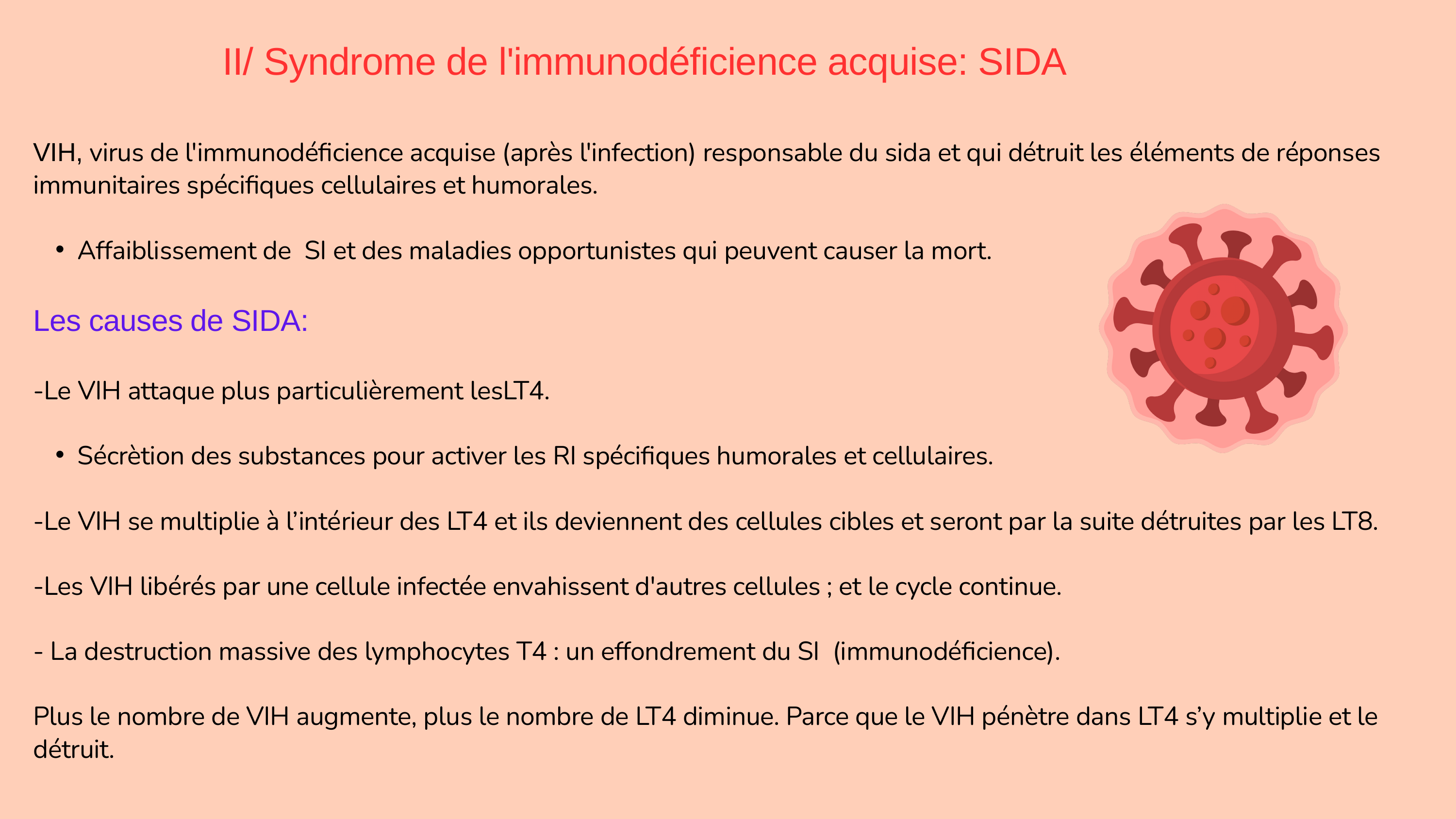

II/ Syndrome de l'immunodéficience acquise: SIDA

VIH, virus de l'immunodéficience acquise (après l'infection) responsable du sida et qui détruit les éléments de réponses immunitaires spécifiques cellulaires et humorales.

Affaiblissement de  SI et des maladies opportunistes qui peuvent causer la mort.

Les causes de SIDA:

-Le VIH attaque plus particulièrement lesLT4.

Sécrètion des substances pour activer les RI spécifiques humorales et cellulaires.

-Le VIH se multiplie à l’intérieur des LT4 et ils deviennent des cellules cibles et seront par la suite détruites par les LT8.

-Les VIH libérés par une cellule infectée envahissent d'autres cellules ; et le cycle continue.

- La destruction massive des lymphocytes T4 : un effondrement du SI  (immunodéficience).

Plus le nombre de VIH augmente, plus le nombre de LT4 diminue. Parce que le VIH pénètre dans LT4 s’y multiplie et le détruit.